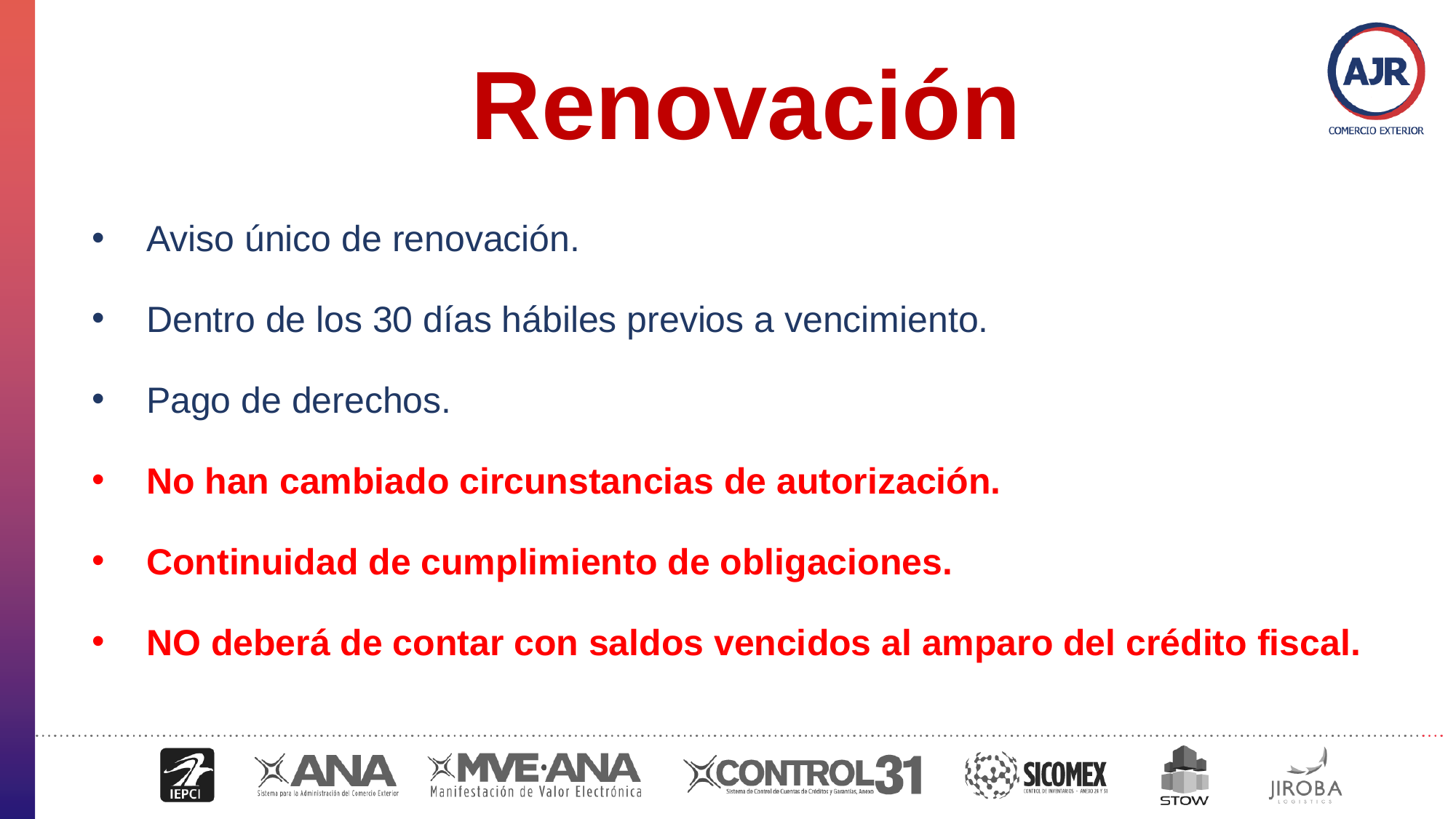

Renovación
Aviso único de renovación.
Dentro de los 30 días hábiles previos a vencimiento.
Pago de derechos.
No han cambiado circunstancias de autorización.
Continuidad de cumplimiento de obligaciones.
NO deberá de contar con saldos vencidos al amparo del crédito fiscal.